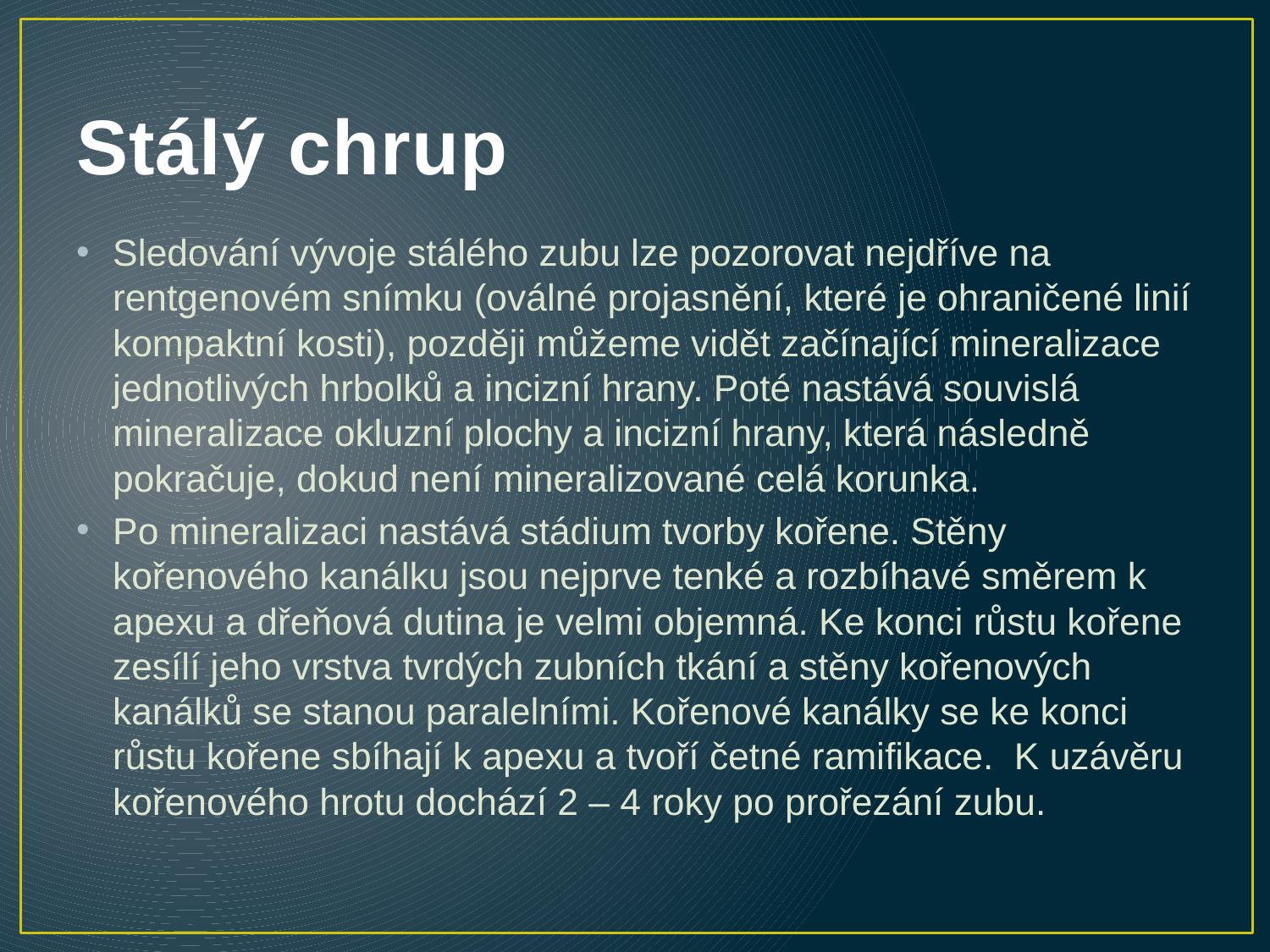

# Stálý chrup
Sledování vývoje stálého zubu lze pozorovat nejdříve na rentgenovém snímku (oválné projasnění, které je ohraničené linií kompaktní kosti), později můžeme vidět začínající mineralizace jednotlivých hrbolků a incizní hrany. Poté nastává souvislá mineralizace okluzní plochy a incizní hrany, která následně pokračuje, dokud není mineralizované celá korunka.
Po mineralizaci nastává stádium tvorby kořene. Stěny kořenového kanálku jsou nejprve tenké a rozbíhavé směrem k apexu a dřeňová dutina je velmi objemná. Ke konci růstu kořene zesílí jeho vrstva tvrdých zubních tkání a stěny kořenových kanálků se stanou paralelními. Kořenové kanálky se ke konci růstu kořene sbíhají k apexu a tvoří četné ramifikace.  K uzávěru kořenového hrotu dochází 2 – 4 roky po prořezání zubu.